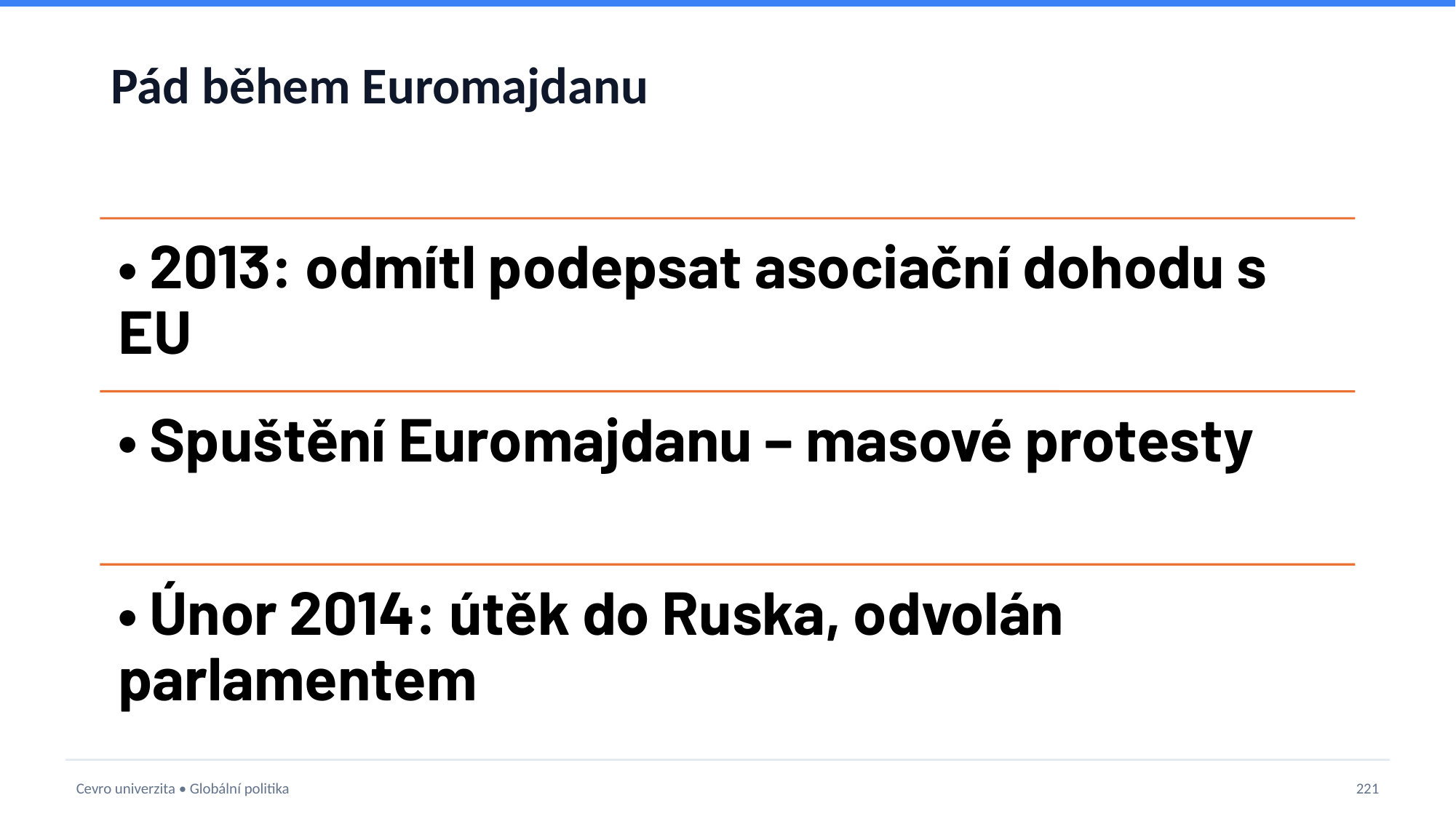

# Pád během Euromajdanu
• 2013: odmítl podepsat asociační dohodu s EU
• Spuštění Euromajdanu – masové protesty
• Únor 2014: útěk do Ruska, odvolán parlamentem

Cevro univerzita • Globální politika
221